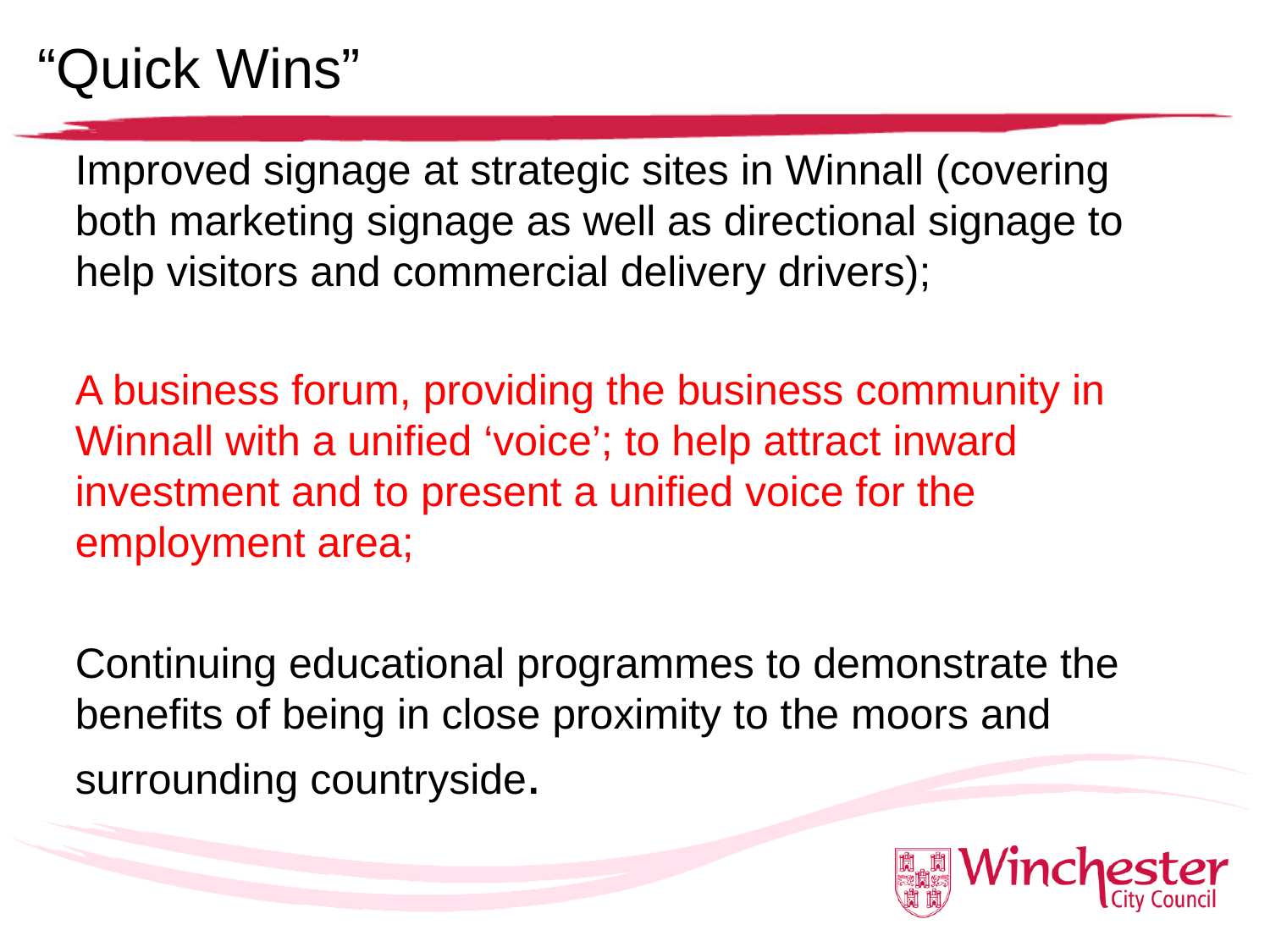

“Quick Wins”

Improved signage at strategic sites in Winnall (covering both marketing signage as well as directional signage to help visitors and commercial delivery drivers);

A business forum, providing the business community in Winnall with a unified ‘voice’; to help attract inward investment and to present a unified voice for the employment area;

Continuing educational programmes to demonstrate the benefits of being in close proximity to the moors and surrounding countryside.